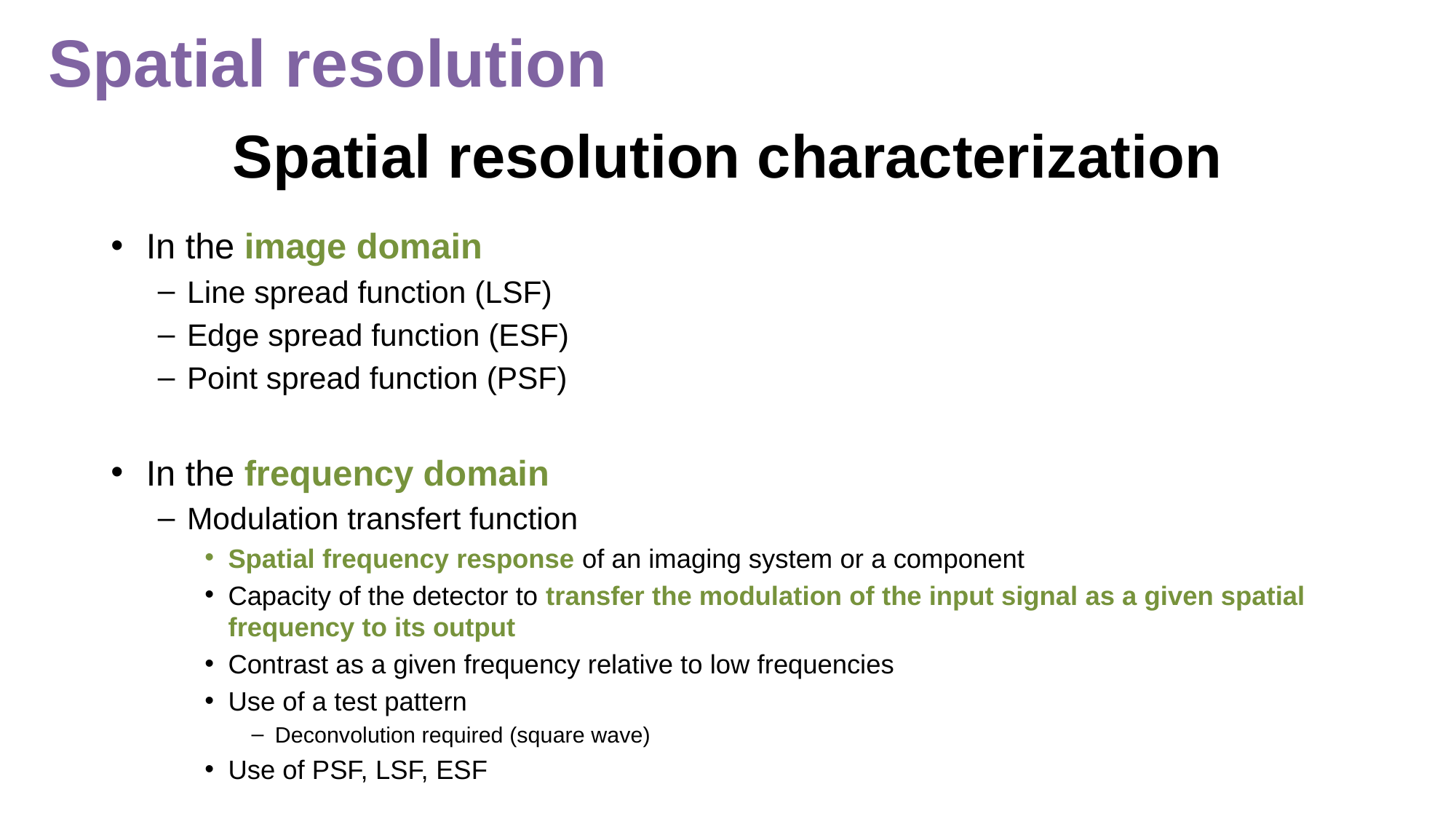

Spatial resolution
# Spatial resolution characterization
In the image domain
Line spread function (LSF)
Edge spread function (ESF)
Point spread function (PSF)

In the frequency domain
Modulation transfert function
Spatial frequency response of an imaging system or a component
Capacity of the detector to transfer the modulation of the input signal as a given spatial frequency to its output
Contrast as a given frequency relative to low frequencies
Use of a test pattern
Deconvolution required (square wave)
Use of PSF, LSF, ESF